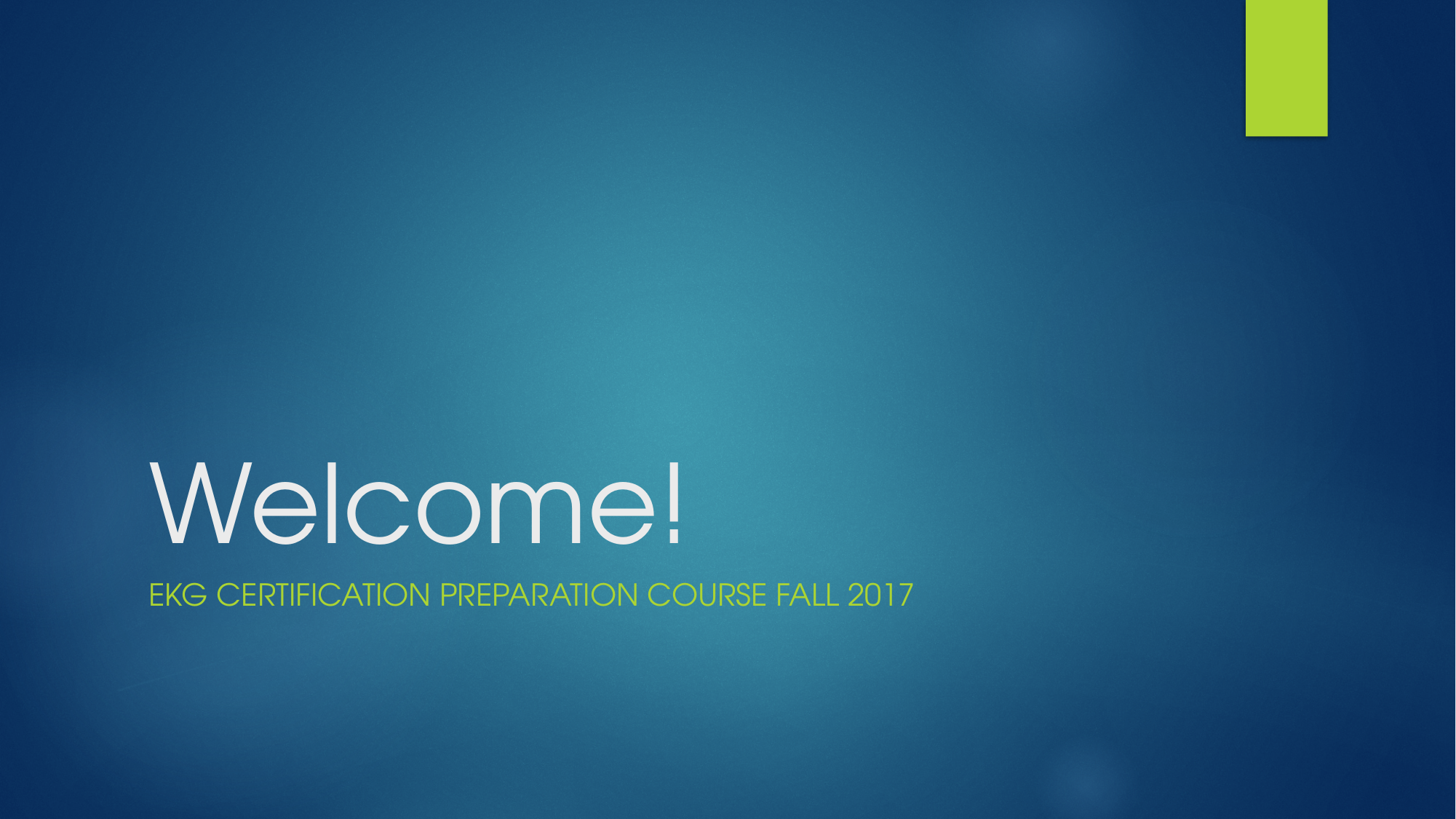

# Welcome!
EKG Certification Preparation Course Fall 2017